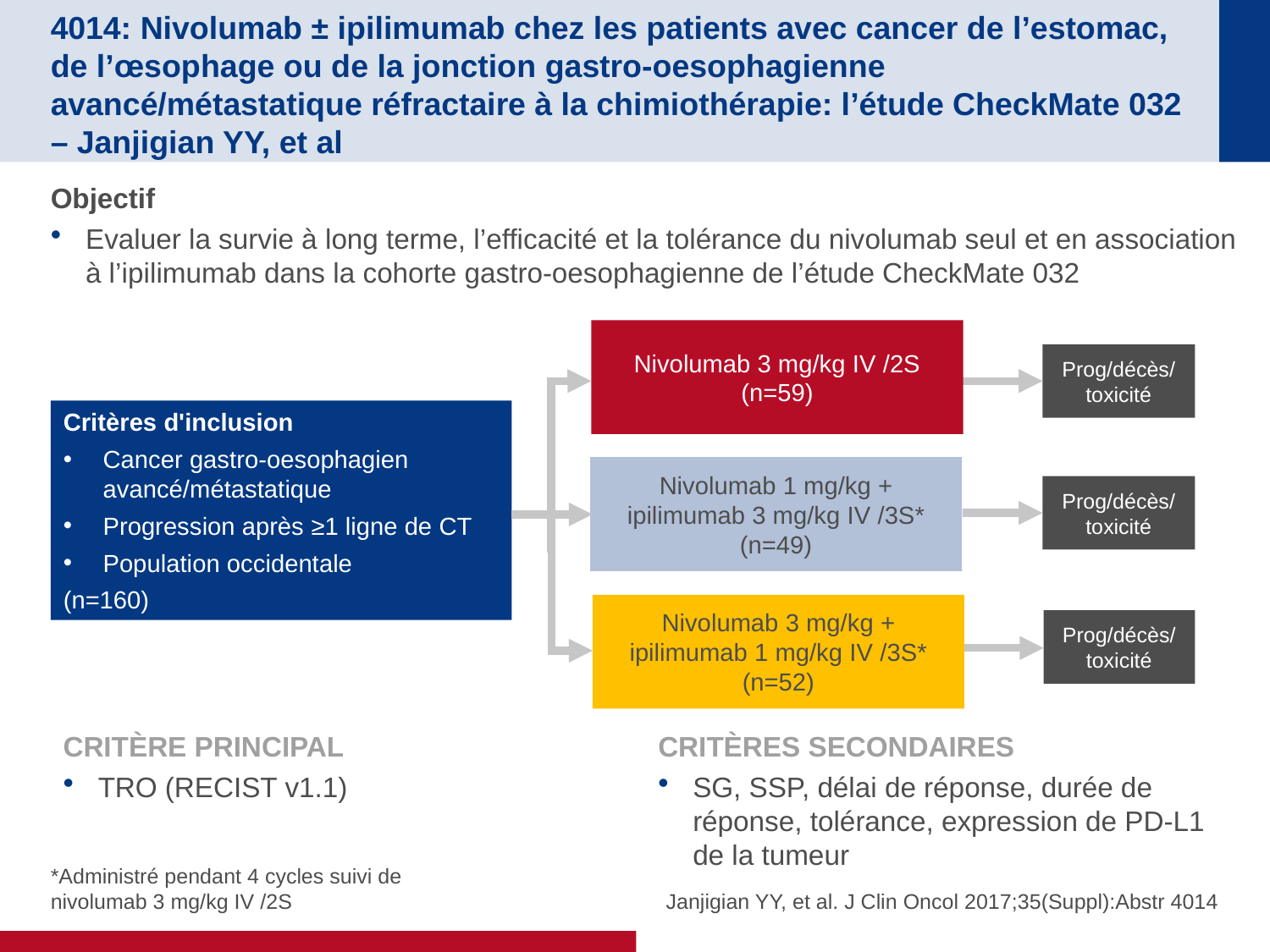

# 4014: Nivolumab ± ipilimumab chez les patients avec cancer de l’estomac, de l’œsophage ou de la jonction gastro-oesophagienne avancé/métastatique réfractaire à la chimiothérapie: l’étude CheckMate 032 – Janjigian YY, et al
Objectif
Evaluer la survie à long terme, l’efficacité et la tolérance du nivolumab seul et en association à l’ipilimumab dans la cohorte gastro-oesophagienne de l’étude CheckMate 032
Nivolumab 3 mg/kg IV /2S
(n=59)
Prog/décès/
toxicité
Critères d'inclusion
Cancer gastro-oesophagien avancé/métastatique
Progression après ≥1 ligne de CT
Population occidentale
(n=160)
Nivolumab 1 mg/kg + ipilimumab 3 mg/kg IV /3S*
(n=49)
Prog/décès/
toxicité
Nivolumab 3 mg/kg + ipilimumab 1 mg/kg IV /3S*
(n=52)
Prog/décès/
toxicité
CRITÈRE PRINCIPAL
TRO (RECIST v1.1)
CRITÈRES SECONDAIRES
SG, SSP, délai de réponse, durée de réponse, tolérance, expression de PD-L1 de la tumeur
*Administré pendant 4 cycles suivi de
nivolumab 3 mg/kg IV /2S
Janjigian YY, et al. J Clin Oncol 2017;35(Suppl):Abstr 4014